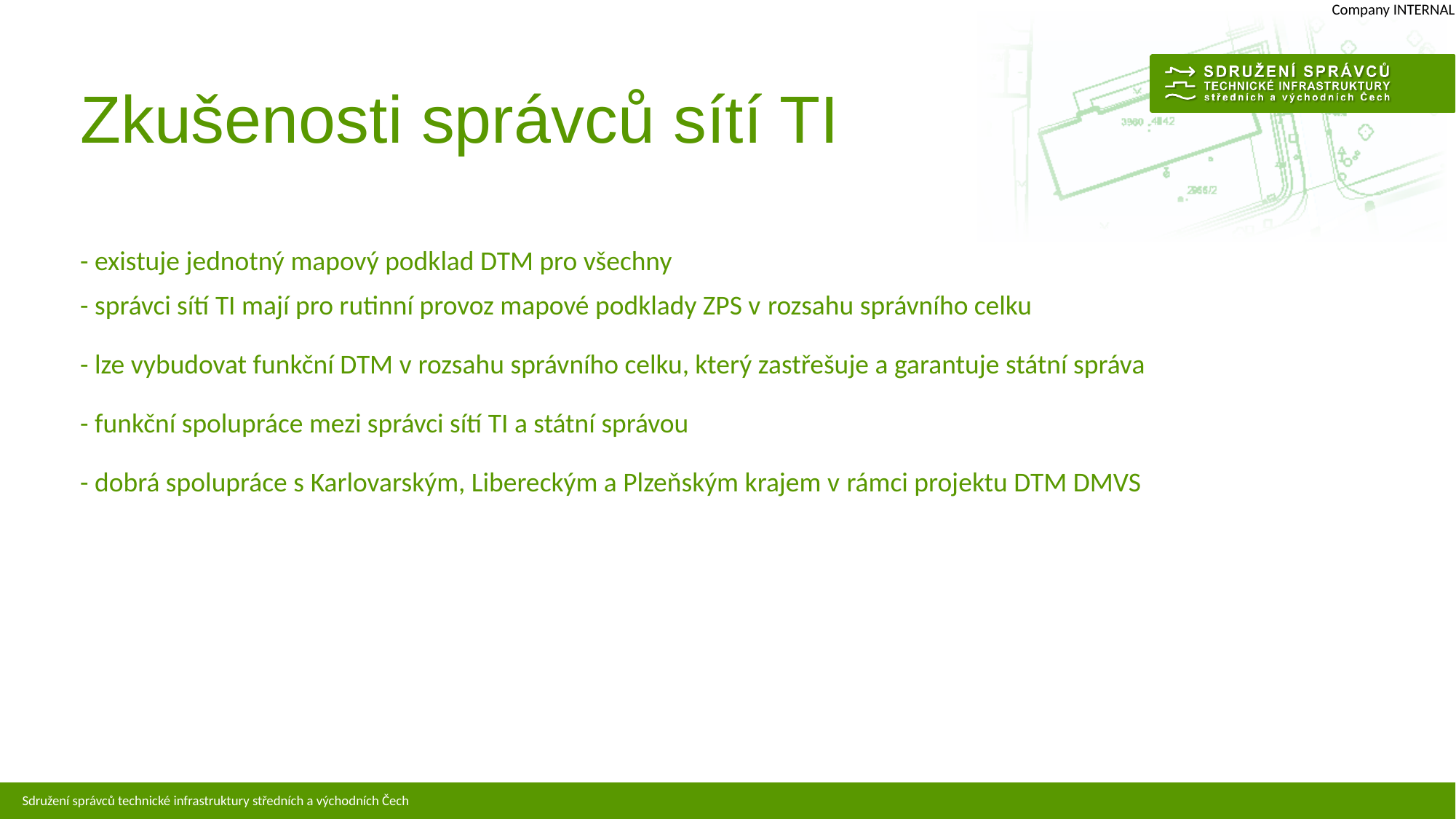

# Zkušenosti správců sítí TI
- existuje jednotný mapový podklad DTM pro všechny
- správci sítí TI mají pro rutinní provoz mapové podklady ZPS v rozsahu správního celku
- lze vybudovat funkční DTM v rozsahu správního celku, který zastřešuje a garantuje státní správa
- funkční spolupráce mezi správci sítí TI a státní správou
- dobrá spolupráce s Karlovarským, Libereckým a Plzeňským krajem v rámci projektu DTM DMVS